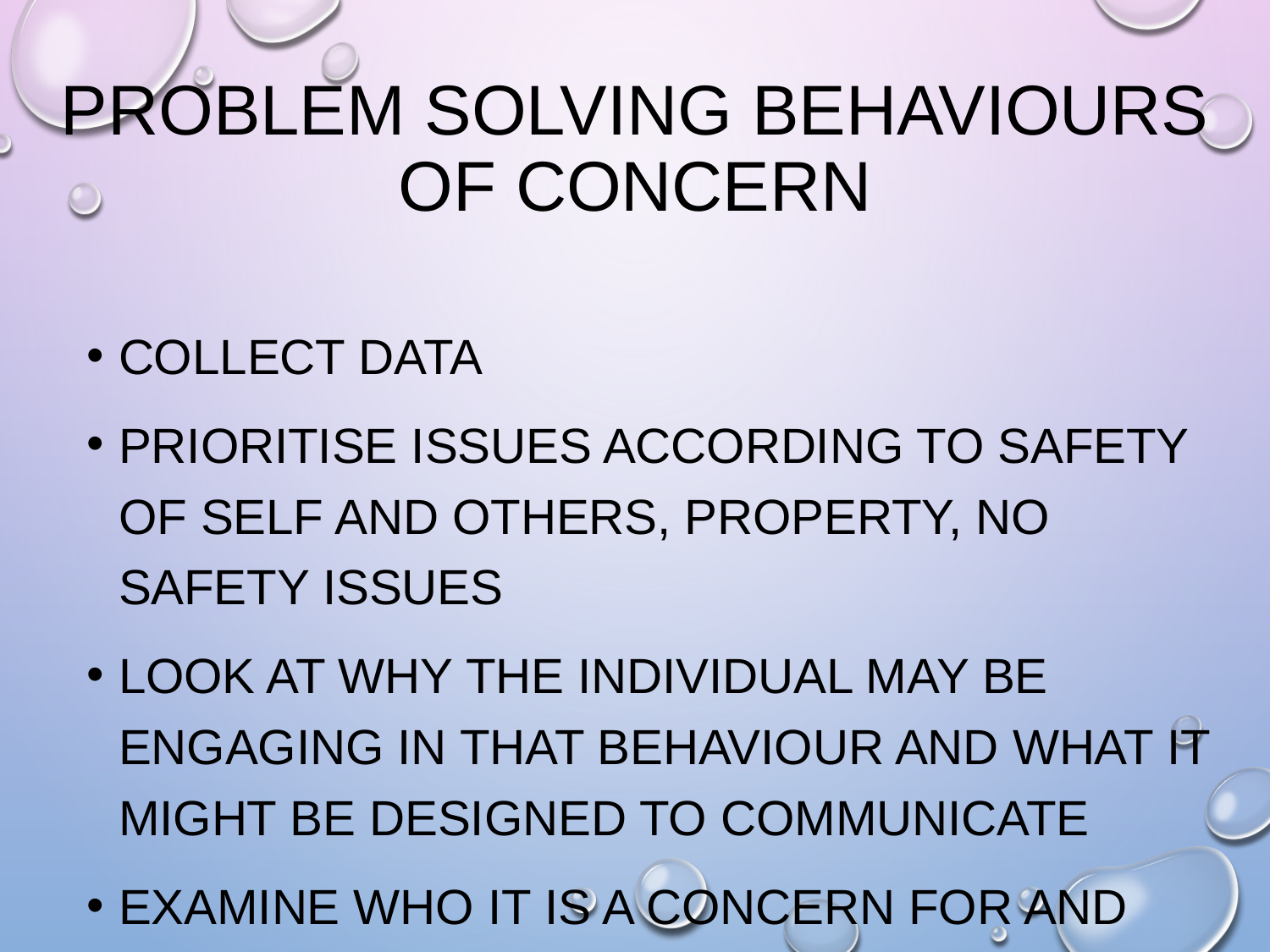

# Problem solving behaviours of concern
Collect data
Prioritise issues according to safety of self and others, property, no safety issues
Look at why the individual may be engaging in that behaviour and what it might be designed to communicate
Examine who it is a concern for and why